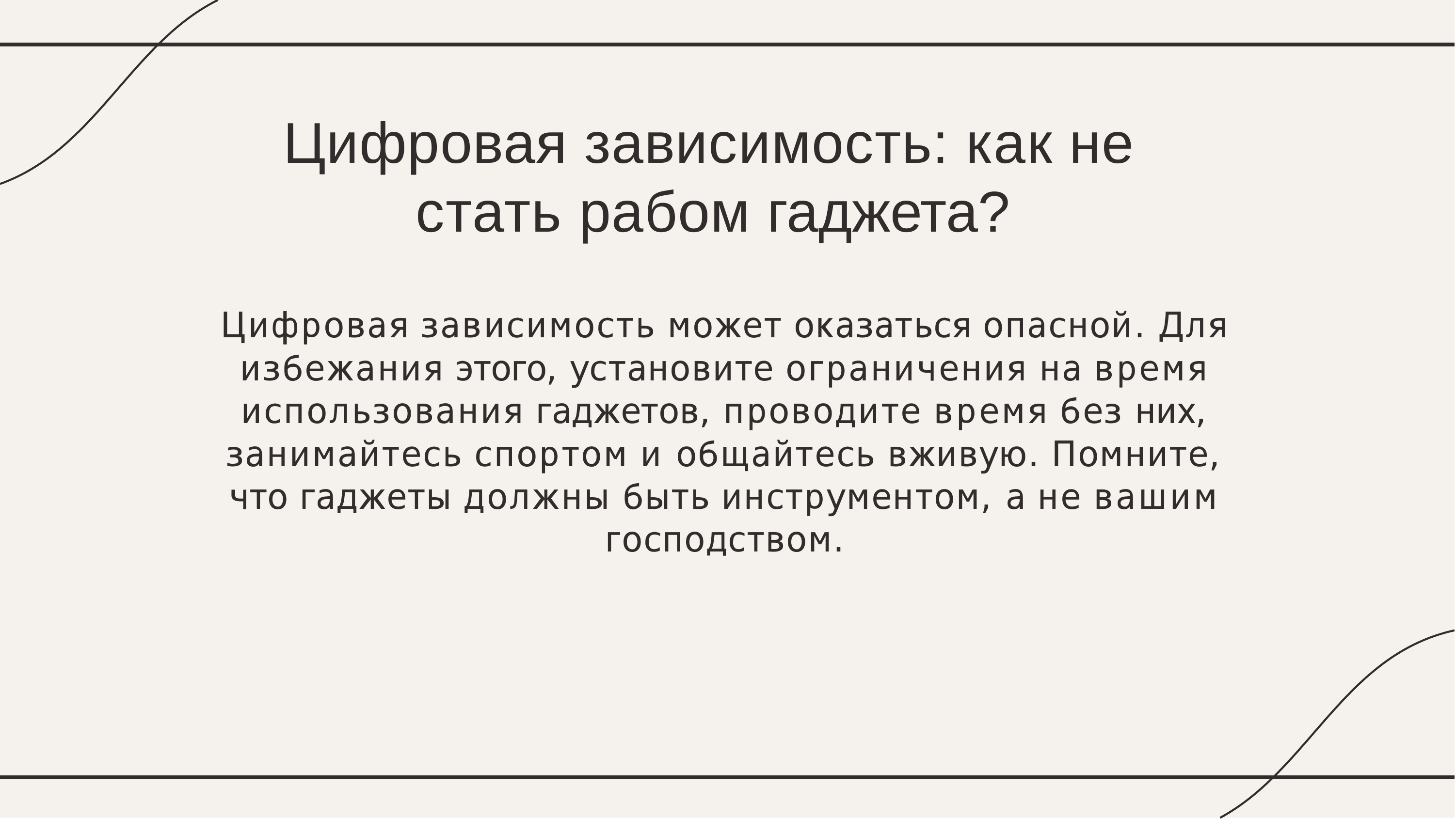

newUROKI.net
# Цифровая зависимость: как не стать рабом гаджета?
Цифровая зависимость может оказаться опасной. Для избежания этого, установите ограничения на время использования гаджетов, проводите время без них, занимайтесь спортом и общайтесь вживую. Помните, что гаджеты должны быть инструментом, а не вашим господством.